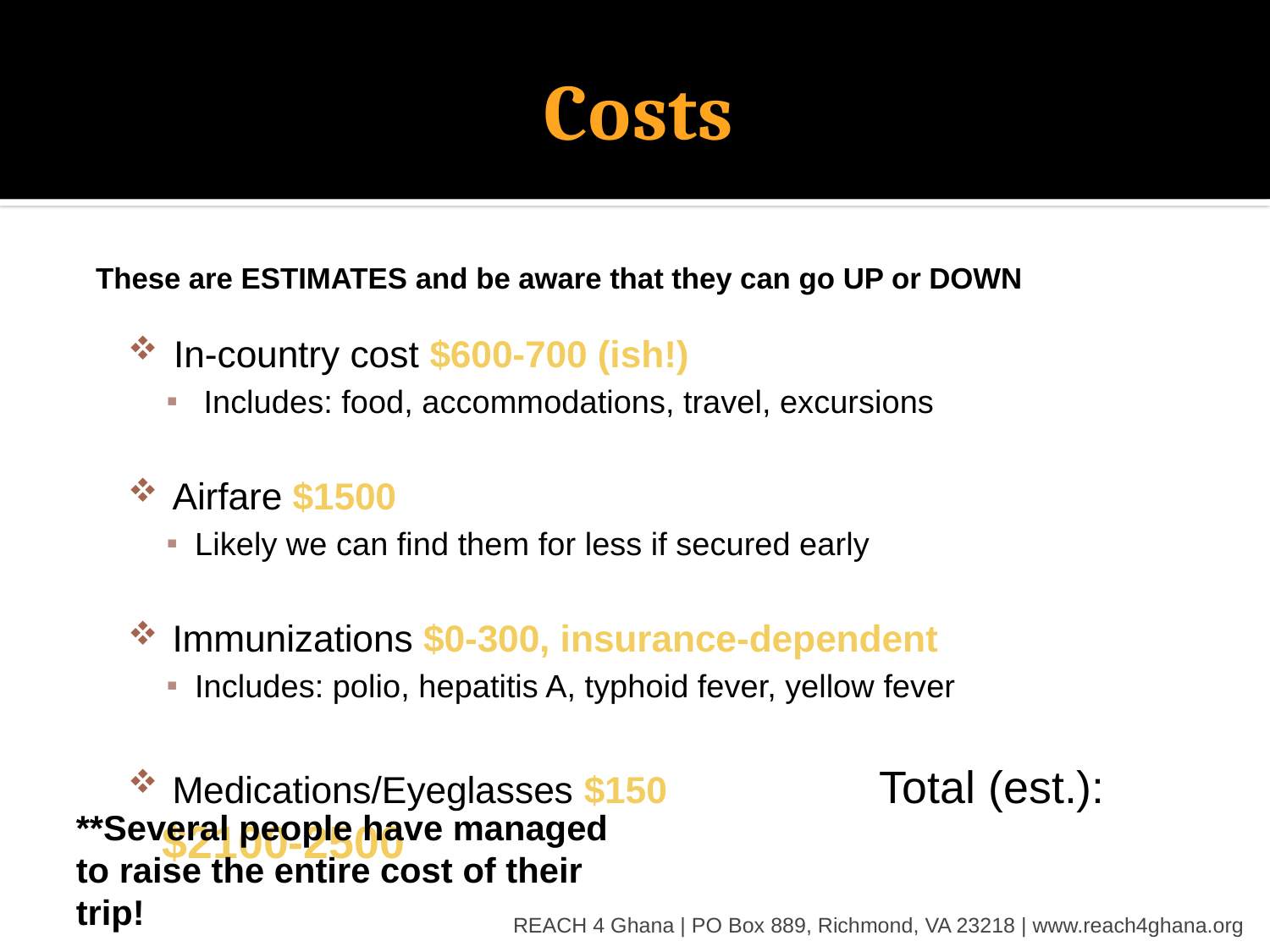

# Costs
   These are ESTIMATES and be aware that they can go UP or DOWN

 In-country cost $600-700 (ish!)
 Includes: food, accommodations, travel, excursions

 Airfare $1500
Likely we can find them for less if secured early

 Immunizations $0-300, insurance-dependent
Includes: polio, hepatitis A, typhoid fever, yellow fever

 Medications/Eyeglasses $150								           Total (est.): $2100-2500

**Several people have managed to raise the entire cost of their trip!
REACH 4 Ghana | PO Box 889, Richmond, VA 23218 | www.reach4ghana.org